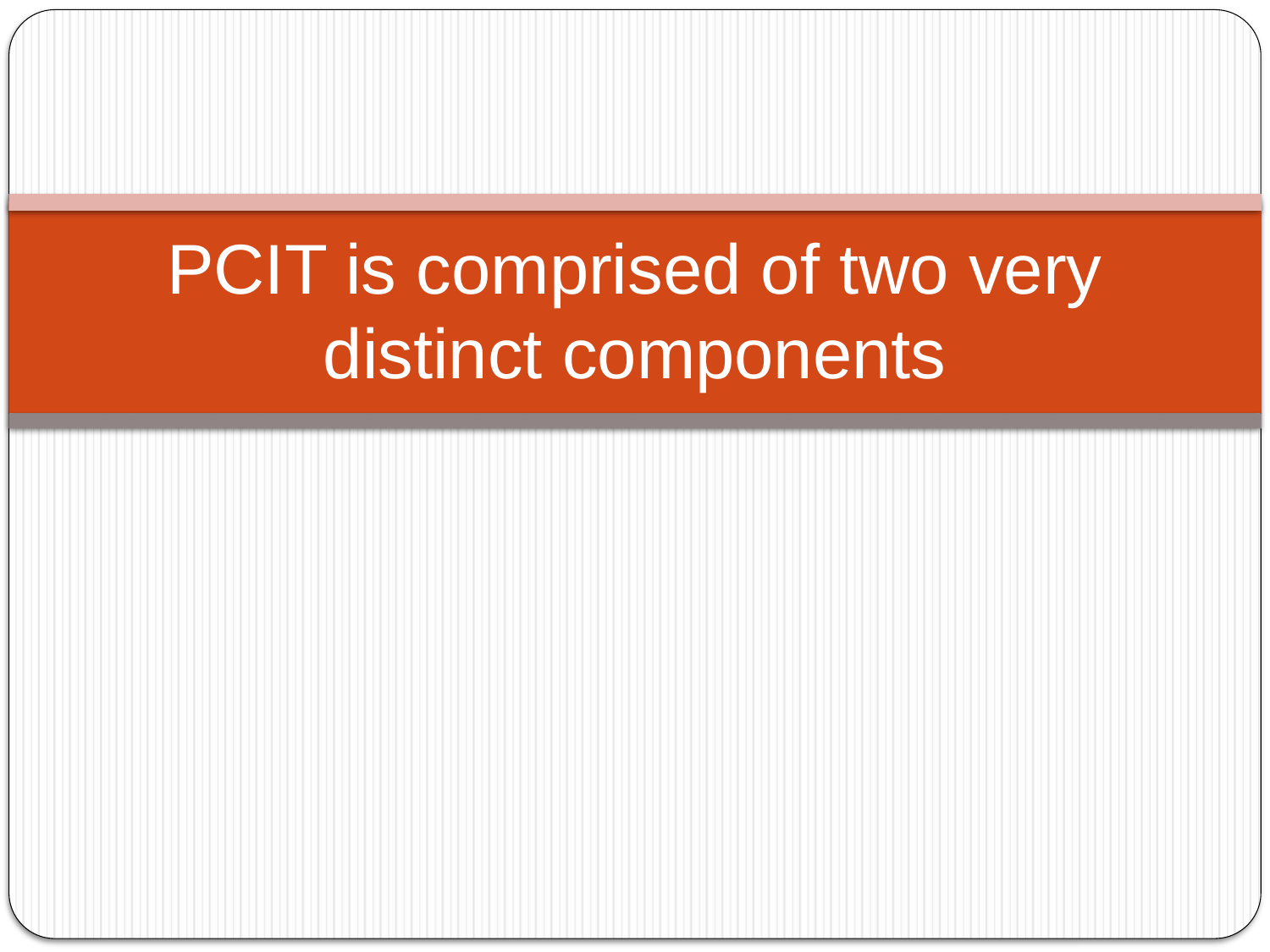

# PCIT is comprised of two very distinct components